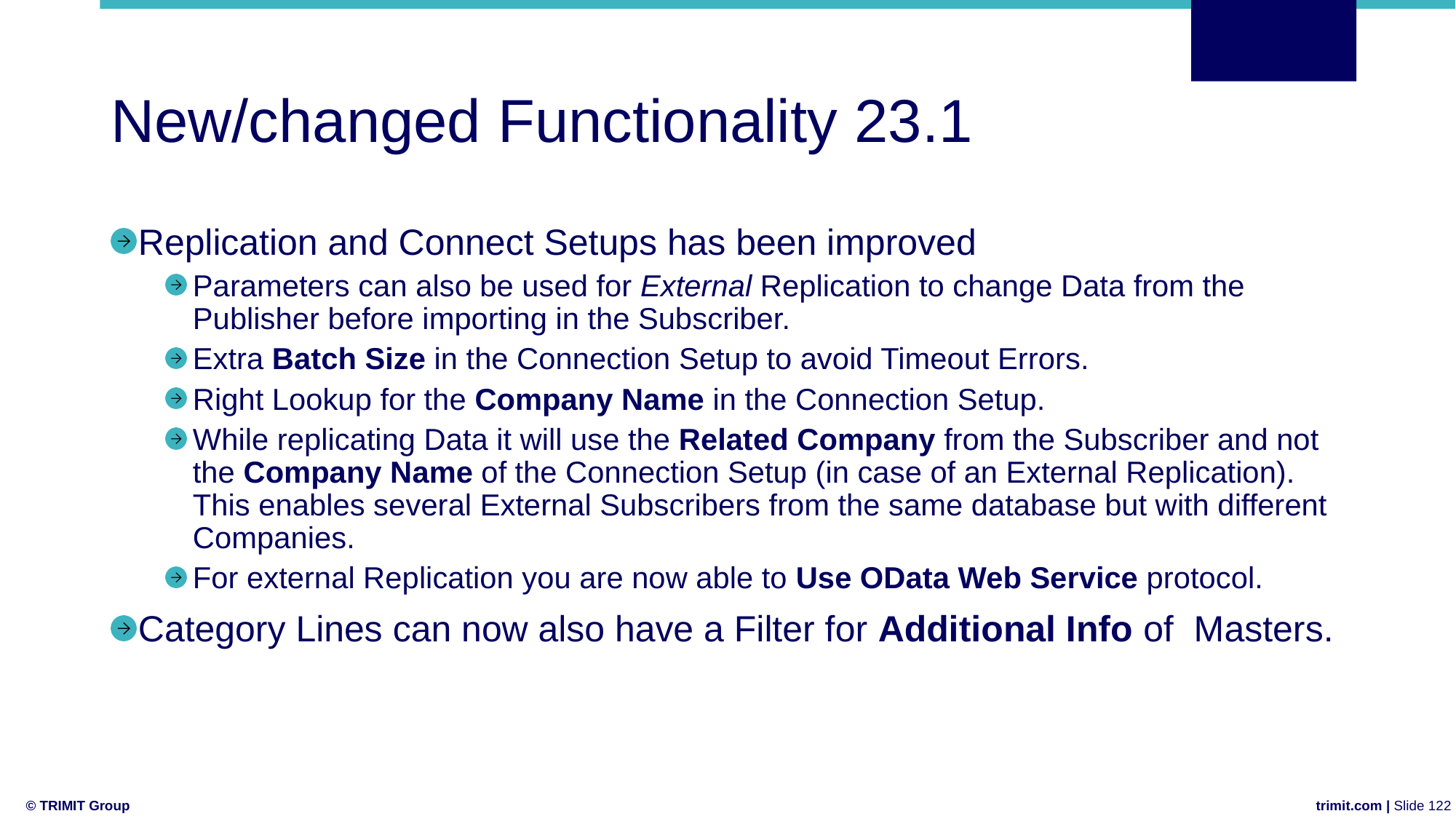

# New/changed Functionality 23.1
Replication and Connect Setups has been improved
Parameters can also be used for External Replication to change Data from the Publisher before importing in the Subscriber.
Extra Batch Size in the Connection Setup to avoid Timeout Errors.
Right Lookup for the Company Name in the Connection Setup.
While replicating Data it will use the Related Company from the Subscriber and not the Company Name of the Connection Setup (in case of an External Replication). This enables several External Subscribers from the same database but with different Companies.
For external Replication you are now able to Use OData Web Service protocol.
Category Lines can now also have a Filter for Additional Info of  Masters.